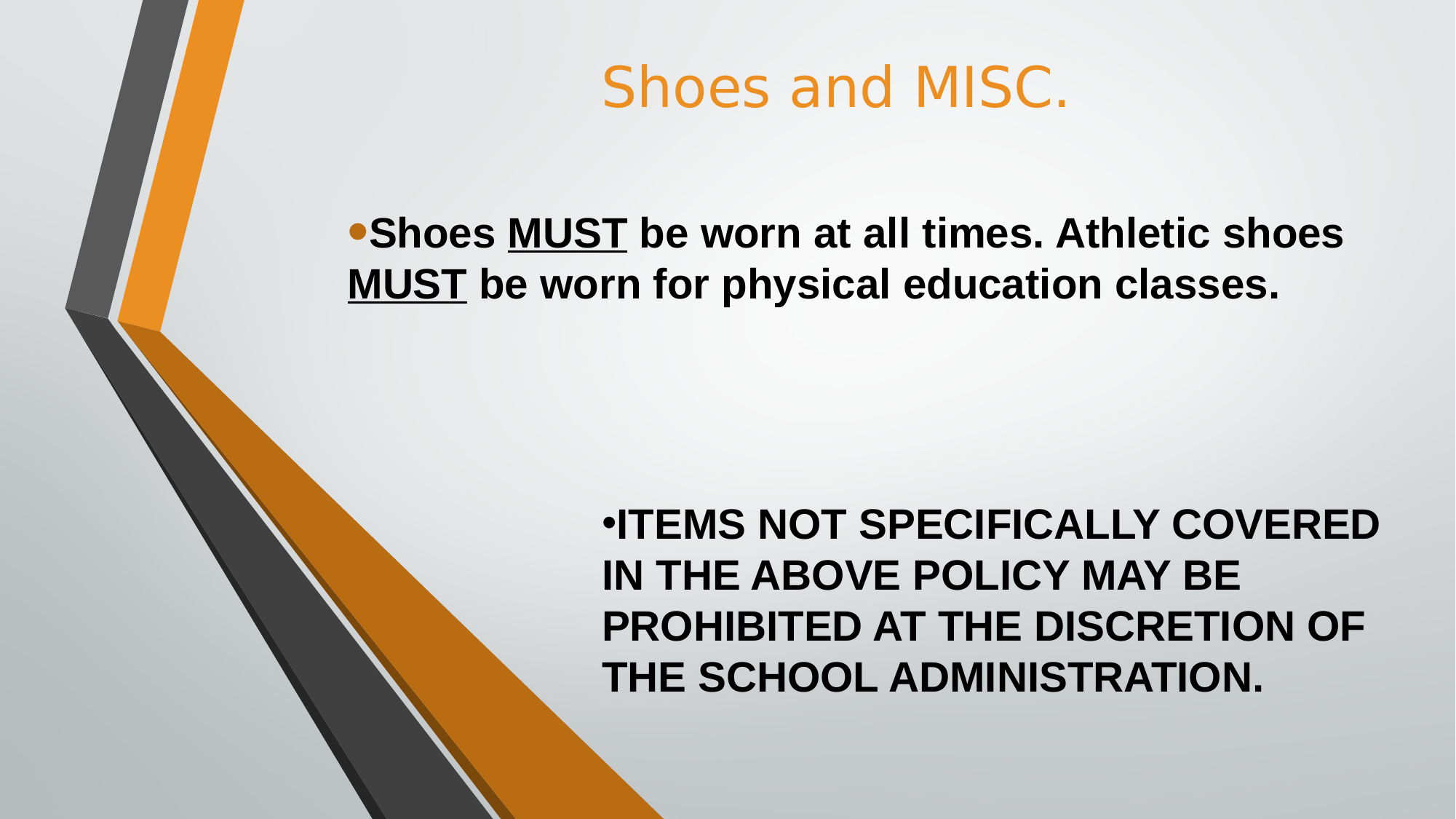

# Shoes and MISC.
Shoes MUST be worn at all times. Athletic shoes MUST be worn for physical education classes.
ITEMS NOT SPECIFICALLY COVERED IN THE ABOVE POLICY MAY BE PROHIBITED AT THE DISCRETION OF THE SCHOOL ADMINISTRATION.